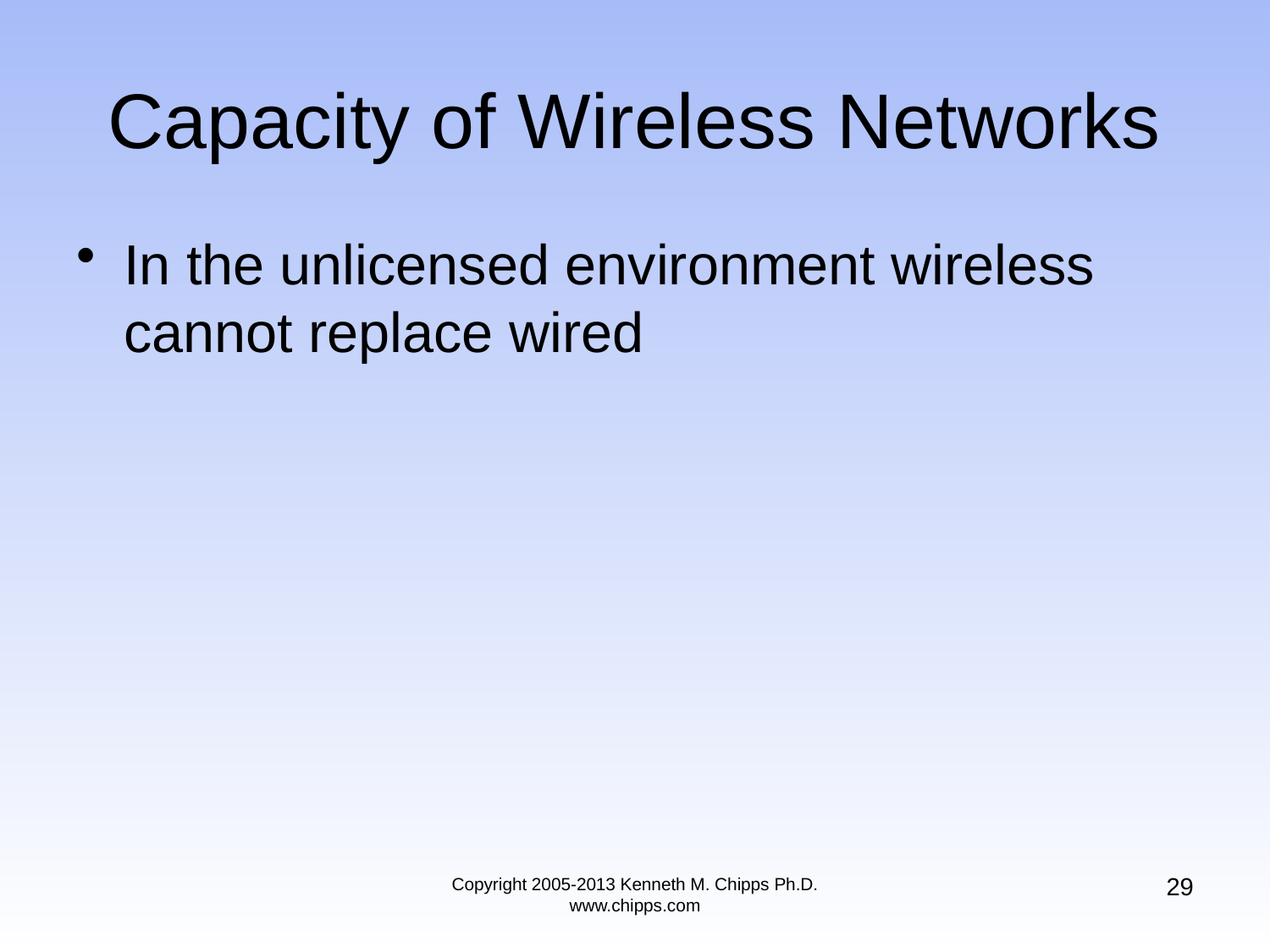

# Capacity of Wireless Networks
In the unlicensed environment wireless cannot replace wired
29
Copyright 2005-2013 Kenneth M. Chipps Ph.D. www.chipps.com